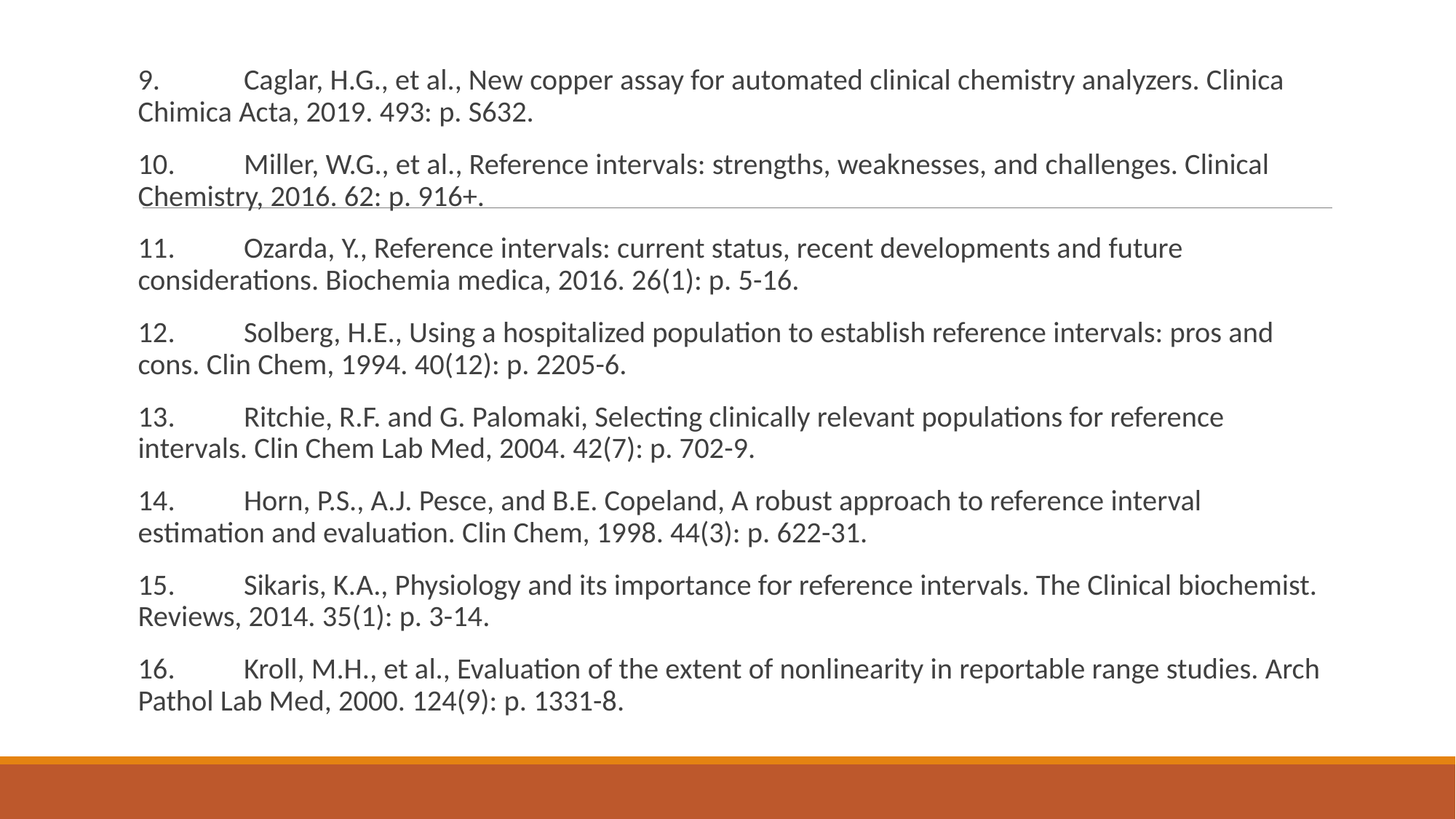

9.	Caglar, H.G., et al., New copper assay for automated clinical chemistry analyzers. Clinica Chimica Acta, 2019. 493: p. S632.
10.	Miller, W.G., et al., Reference intervals: strengths, weaknesses, and challenges. Clinical Chemistry, 2016. 62: p. 916+.
11.	Ozarda, Y., Reference intervals: current status, recent developments and future considerations. Biochemia medica, 2016. 26(1): p. 5-16.
12.	Solberg, H.E., Using a hospitalized population to establish reference intervals: pros and cons. Clin Chem, 1994. 40(12): p. 2205-6.
13.	Ritchie, R.F. and G. Palomaki, Selecting clinically relevant populations for reference intervals. Clin Chem Lab Med, 2004. 42(7): p. 702-9.
14.	Horn, P.S., A.J. Pesce, and B.E. Copeland, A robust approach to reference interval estimation and evaluation. Clin Chem, 1998. 44(3): p. 622-31.
15.	Sikaris, K.A., Physiology and its importance for reference intervals. The Clinical biochemist. Reviews, 2014. 35(1): p. 3-14.
16.	Kroll, M.H., et al., Evaluation of the extent of nonlinearity in reportable range studies. Arch Pathol Lab Med, 2000. 124(9): p. 1331-8.